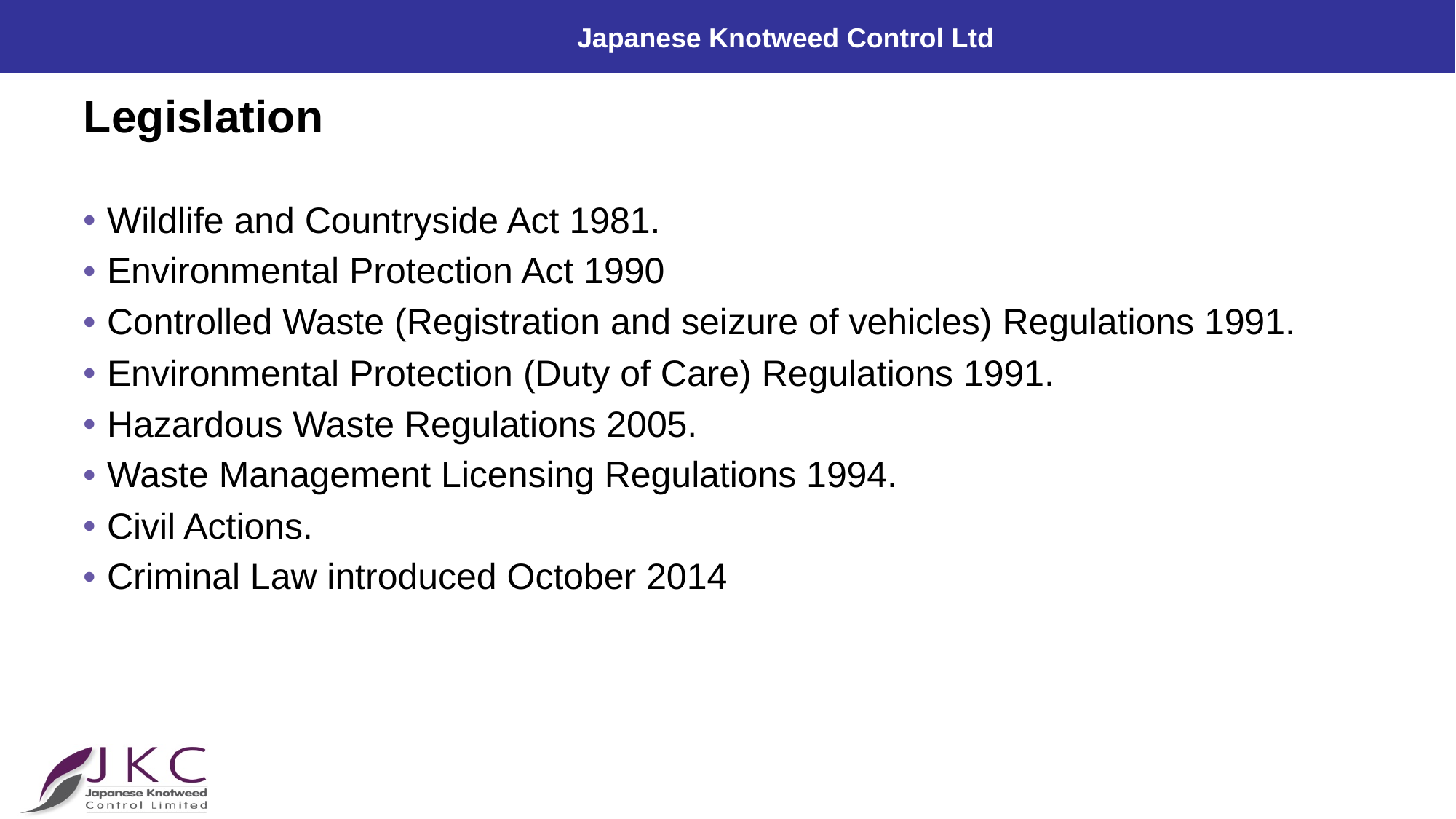

# Legislation
Wildlife and Countryside Act 1981.
Environmental Protection Act 1990
Controlled Waste (Registration and seizure of vehicles) Regulations 1991.
Environmental Protection (Duty of Care) Regulations 1991.
Hazardous Waste Regulations 2005.
Waste Management Licensing Regulations 1994.
Civil Actions.
Criminal Law introduced October 2014